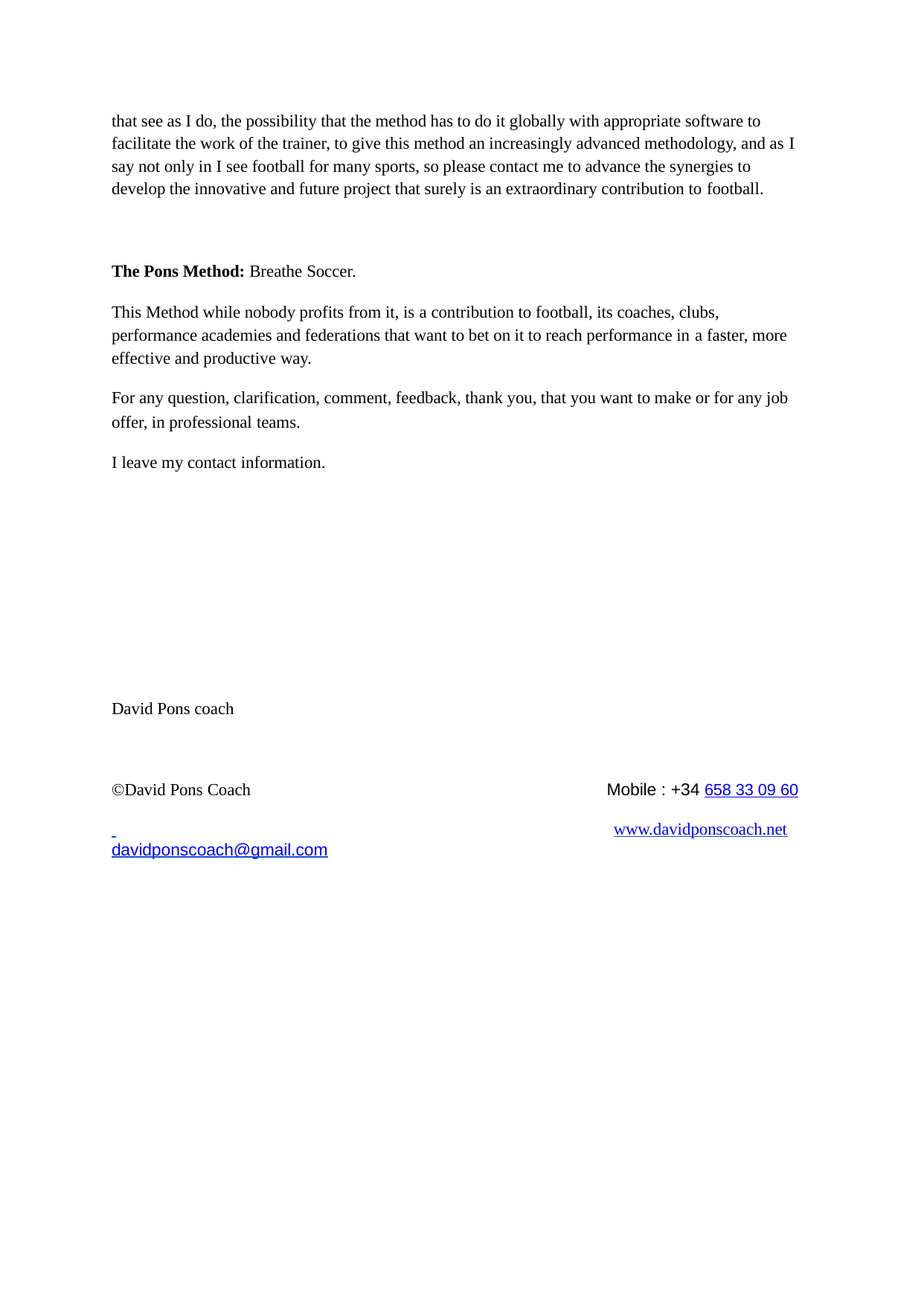

that see as I do, the possibility that the method has to do it globally with appropriate software to  facilitate the work of the trainer, to give this method an increasingly advanced methodology, and as I  say not only in I see football for many sports, so please contact me to advance the synergies to  develop the innovative and future project that surely is an extraordinary contribution to football.
The Pons Method: Breathe Soccer.

This Method while nobody profits from it, is a contribution to football, its coaches, clubs,  performance academies and federations that want to bet on it to reach performance in a faster, more  effective and productive way.
For any question, clarification, comment, feedback, thank you, that you want to make or for any job  offer, in professional teams.

I leave my contact information.
David Pons coach
©David Pons Coach
Mobile : +34 658 33 09 60
 davidponscoach@gmail.com
www.davidponscoach.net